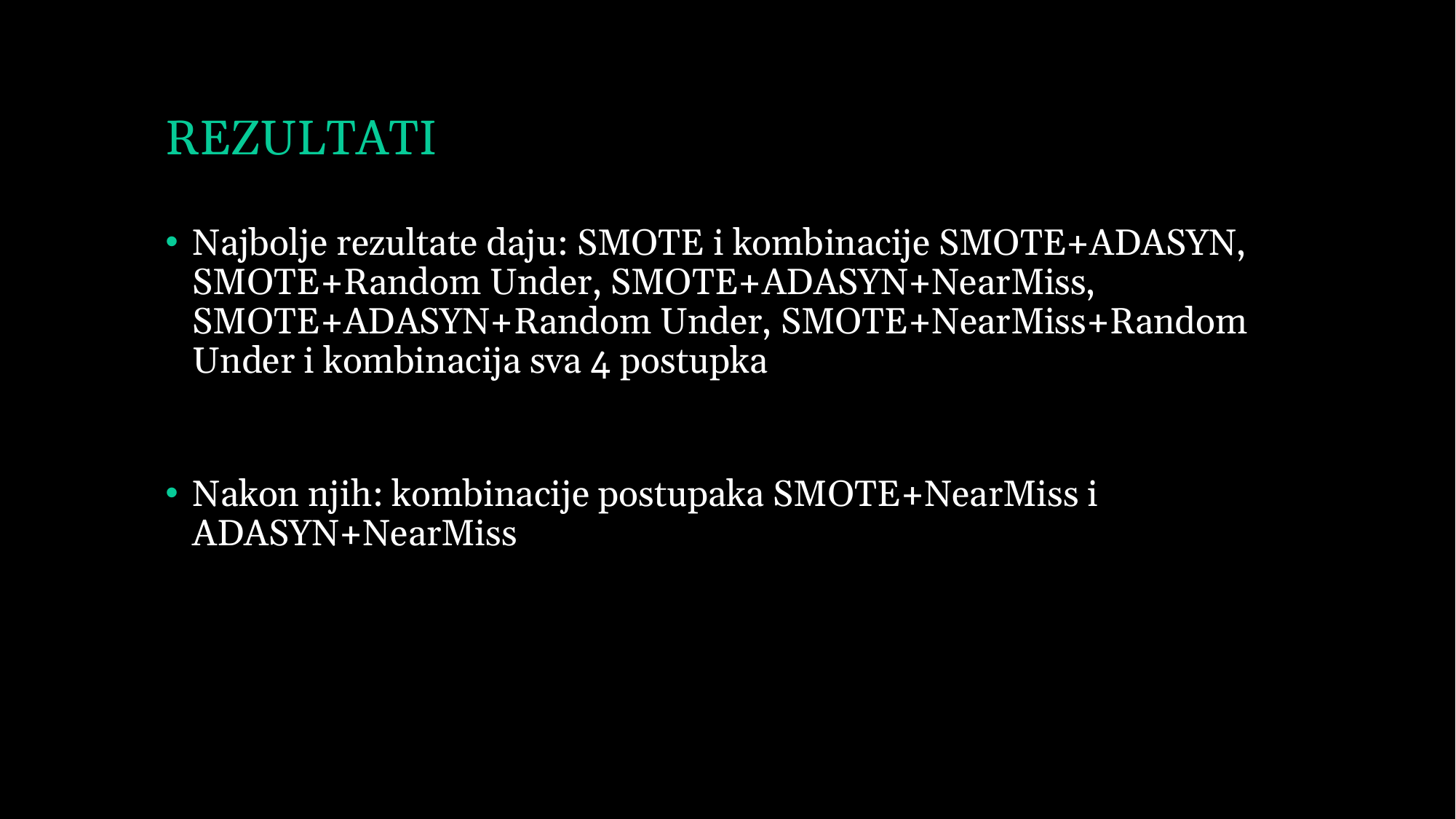

# REZULTATI
Najbolje rezultate daju: SMOTE i kombinacije SMOTE+ADASYN, SMOTE+Random Under, SMOTE+ADASYN+NearMiss, SMOTE+ADASYN+Random Under, SMOTE+NearMiss+Random Under i kombinacija sva 4 postupka

Nakon njih: kombinacije postupaka SMOTE+NearMiss i ADASYN+NearMiss